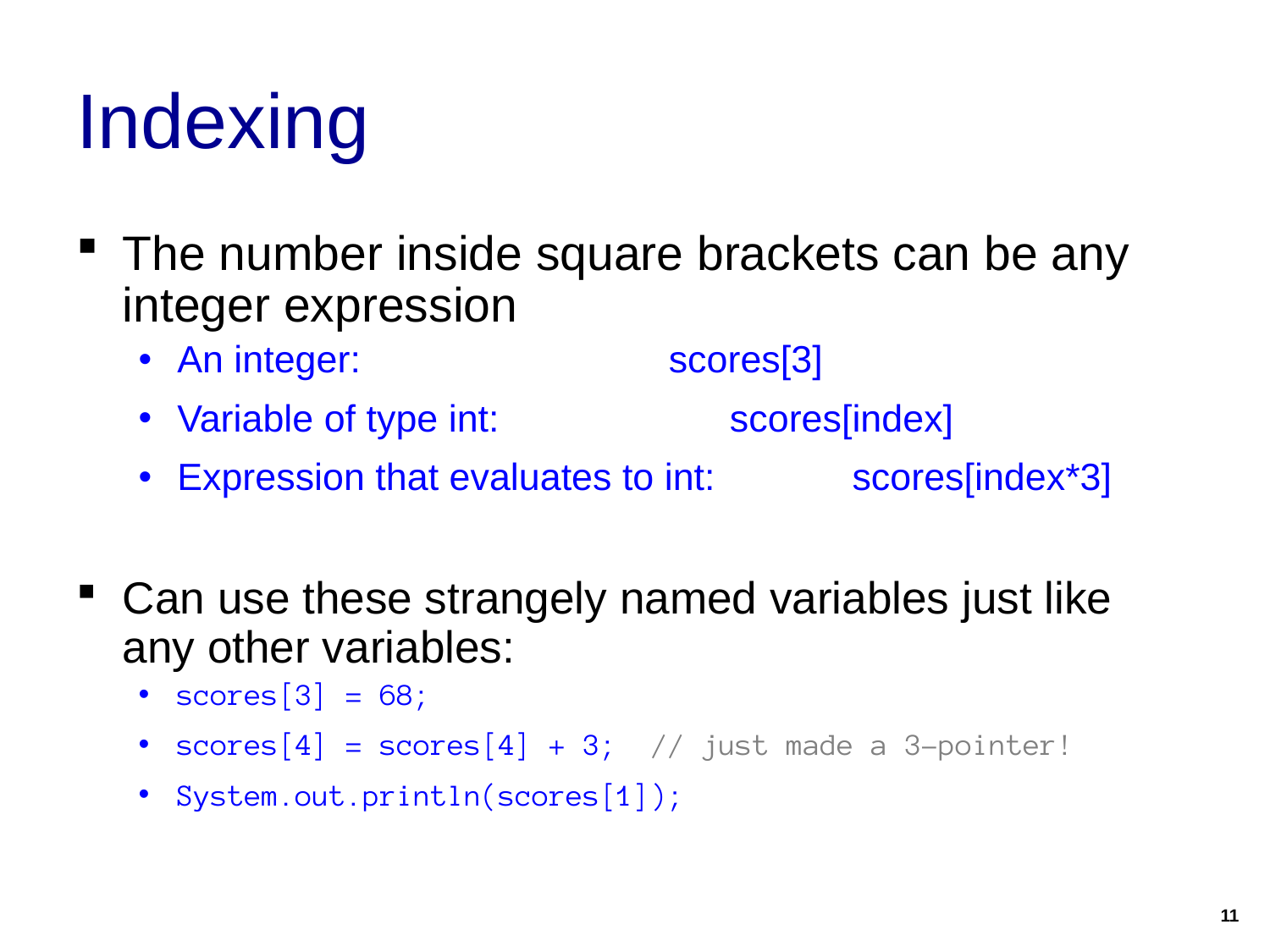

# Indexing
The number inside square brackets can be any integer expression
An integer:				                       scores[3]
Variable of type int:			                 scores[index]
Expression that evaluates to int:	     scores[index*3]

Can use these strangely named variables just like any other variables:
scores[3] = 68;
scores[4] = scores[4] + 3;  // just made a 3-pointer!
System.out.println(scores[1]);
11